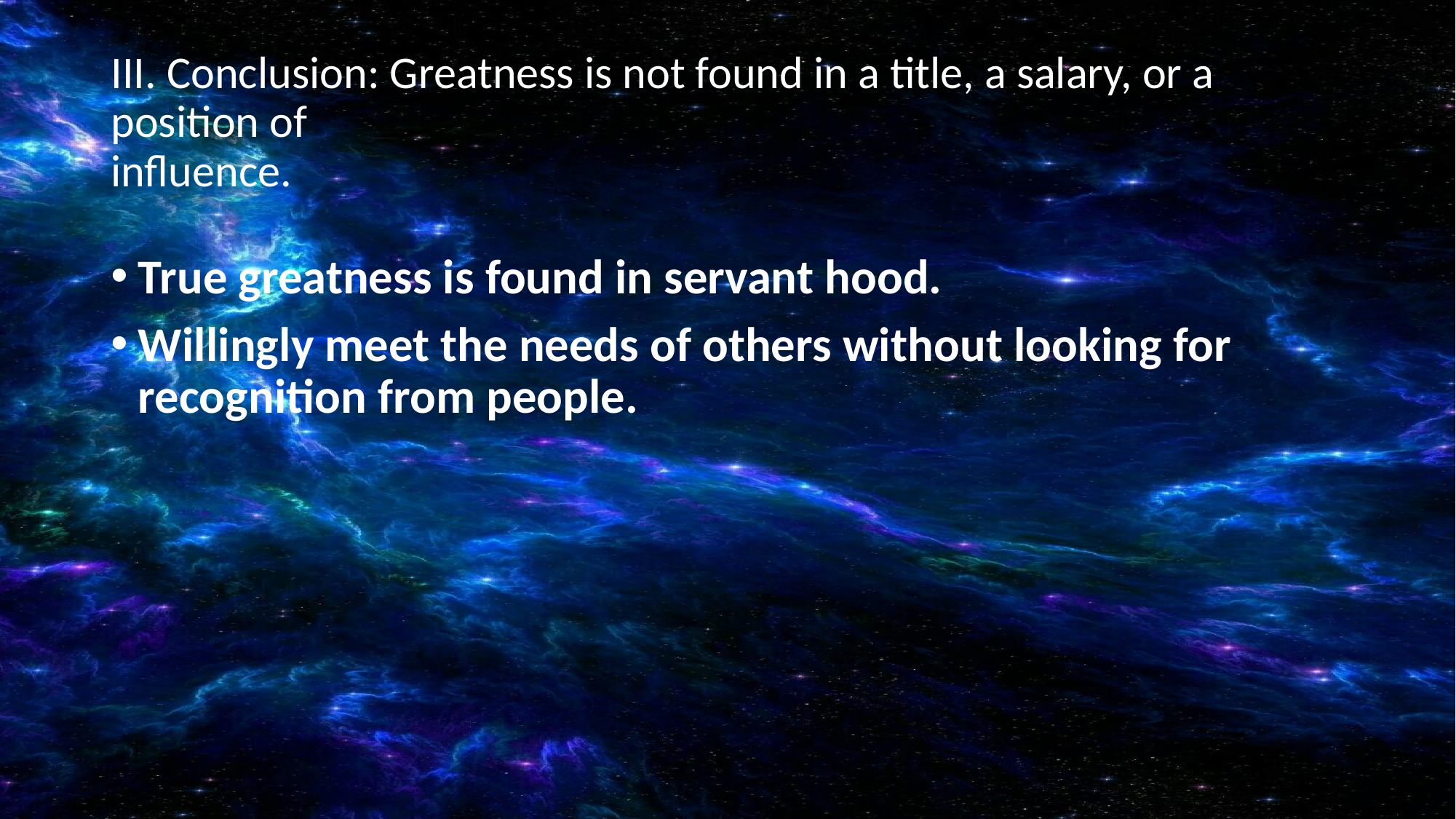

# III. Conclusion: Greatness is not found in a title, a salary, or a position of influence.
True greatness is found in servant hood.
Willingly meet the needs of others without looking for recognition from people.